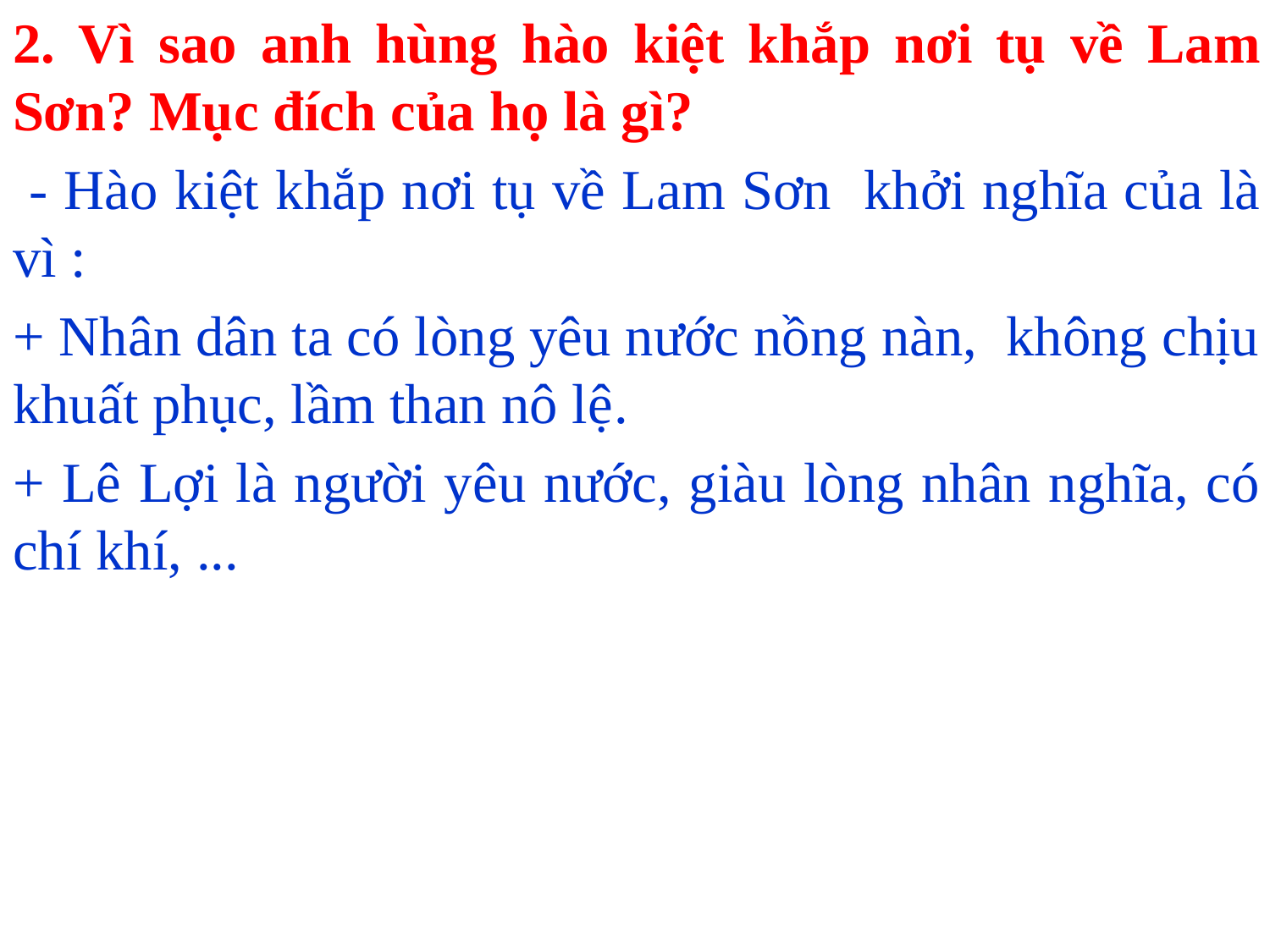

2. Vì sao anh hùng hào kiệt khắp nơi tụ về Lam Sơn? Mục đích của họ là gì?
 - Hào kiệt khắp nơi tụ về Lam Sơn  khởi nghĩa của là vì :
+ Nhân dân ta có lòng yêu nước nồng nàn,  không chịu khuất phục, lầm than nô lệ.
+ Lê Lợi là người yêu nước, giàu lòng nhân nghĩa, có chí khí, ...